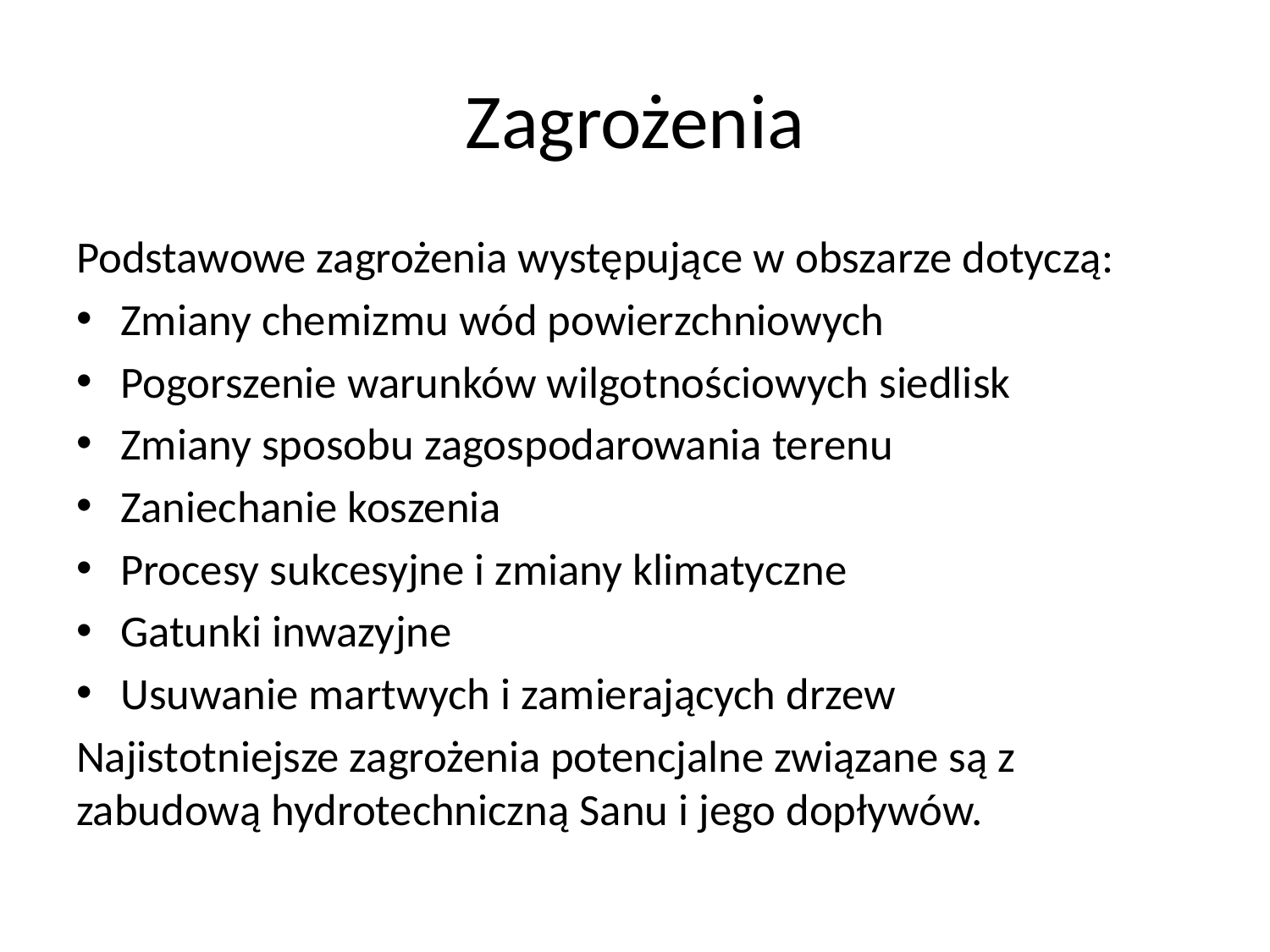

# Zagrożenia
Podstawowe zagrożenia występujące w obszarze dotyczą:
Zmiany chemizmu wód powierzchniowych
Pogorszenie warunków wilgotnościowych siedlisk
Zmiany sposobu zagospodarowania terenu
Zaniechanie koszenia
Procesy sukcesyjne i zmiany klimatyczne
Gatunki inwazyjne
Usuwanie martwych i zamierających drzew
Najistotniejsze zagrożenia potencjalne związane są z zabudową hydrotechniczną Sanu i jego dopływów.